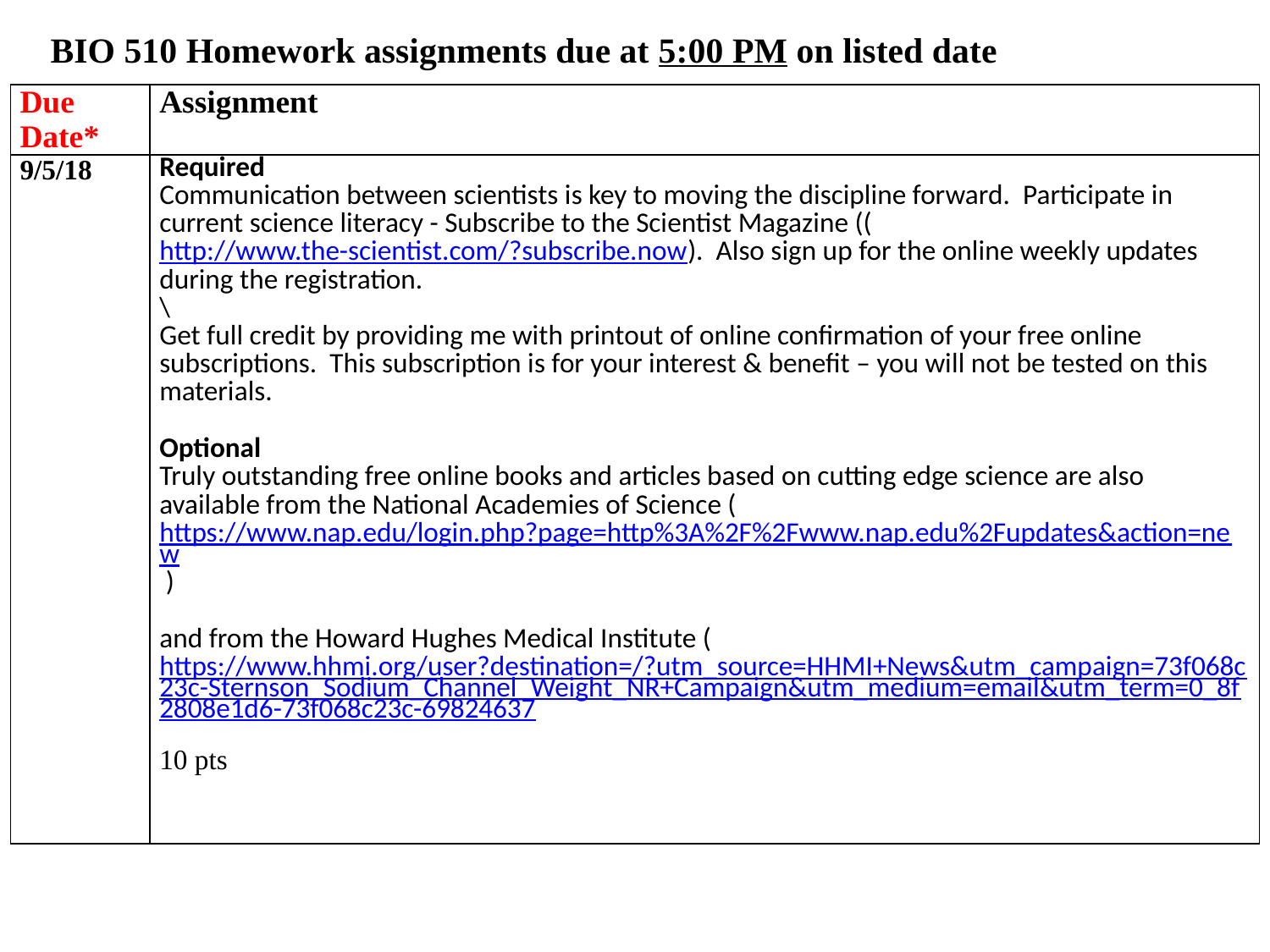

BIO 510 Homework assignments due at 5:00 PM on listed date

| Due Date\* | Assignment |
| --- | --- |
| 9/5/18 | Required Communication between scientists is key to moving the discipline forward. Participate in current science literacy - Subscribe to the Scientist Magazine ((http://www.the-scientist.com/?subscribe.now). Also sign up for the online weekly updates during the registration. \ Get full credit by providing me with printout of online confirmation of your free online subscriptions. This subscription is for your interest & benefit – you will not be tested on this materials.   Optional Truly outstanding free online books and articles based on cutting edge science are also available from the National Academies of Science (https://www.nap.edu/login.php?page=http%3A%2F%2Fwww.nap.edu%2Fupdates&action=new )   and from the Howard Hughes Medical Institute (https://www.hhmi.org/user?destination=/?utm\_source=HHMI+News&utm\_campaign=73f068c23c-Sternson\_Sodium\_Channel\_Weight\_NR+Campaign&utm\_medium=email&utm\_term=0\_8f2808e1d6-73f068c23c-69824637    10 pts |